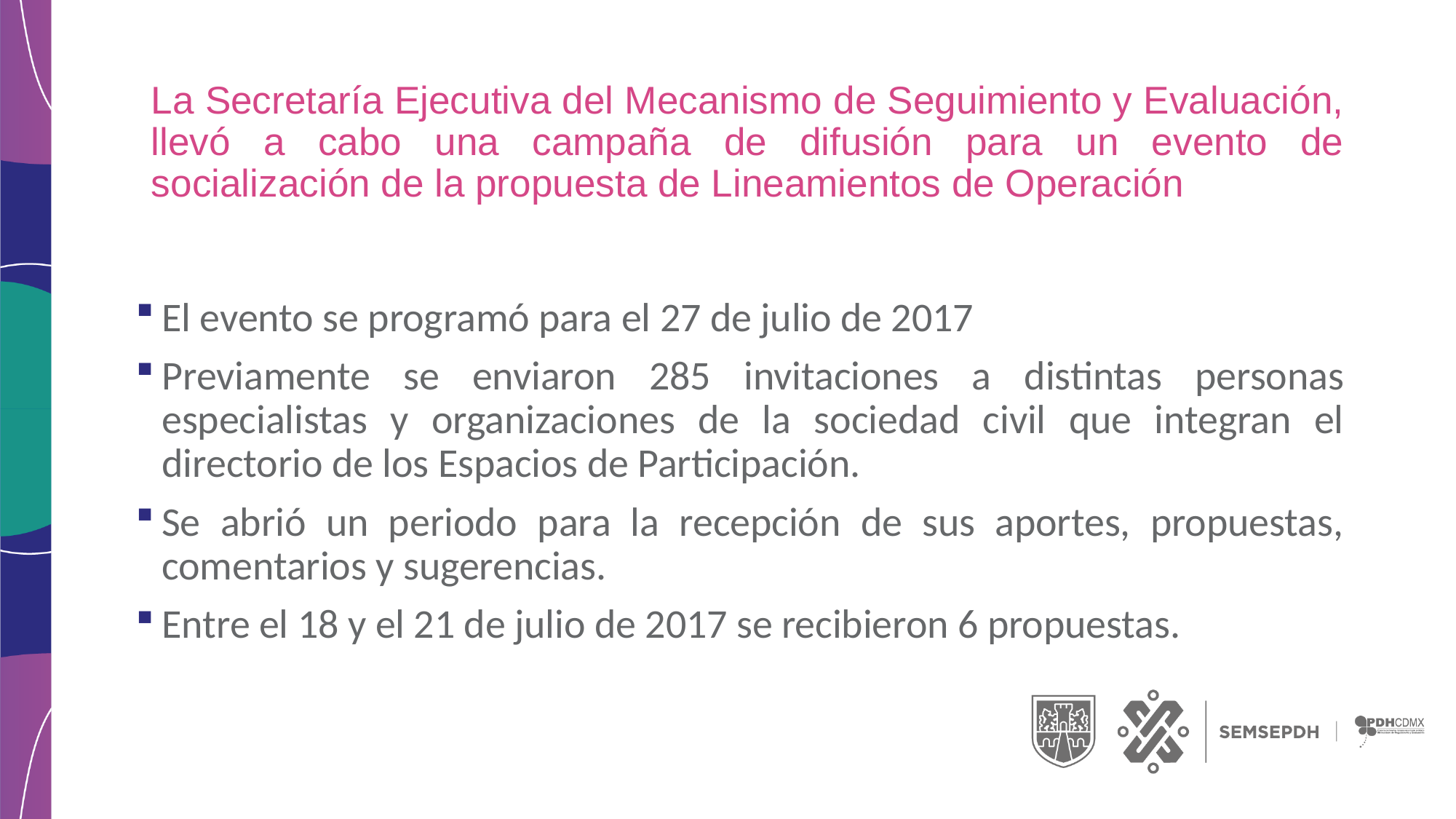

# La Secretaría Ejecutiva del Mecanismo de Seguimiento y Evaluación, llevó a cabo una campaña de difusión para un evento de socialización de la propuesta de Lineamientos de Operación
El evento se programó para el 27 de julio de 2017
Previamente se enviaron 285 invitaciones a distintas personas especialistas y organizaciones de la sociedad civil que integran el directorio de los Espacios de Participación.
Se abrió un periodo para la recepción de sus aportes, propuestas, comentarios y sugerencias.
Entre el 18 y el 21 de julio de 2017 se recibieron 6 propuestas.